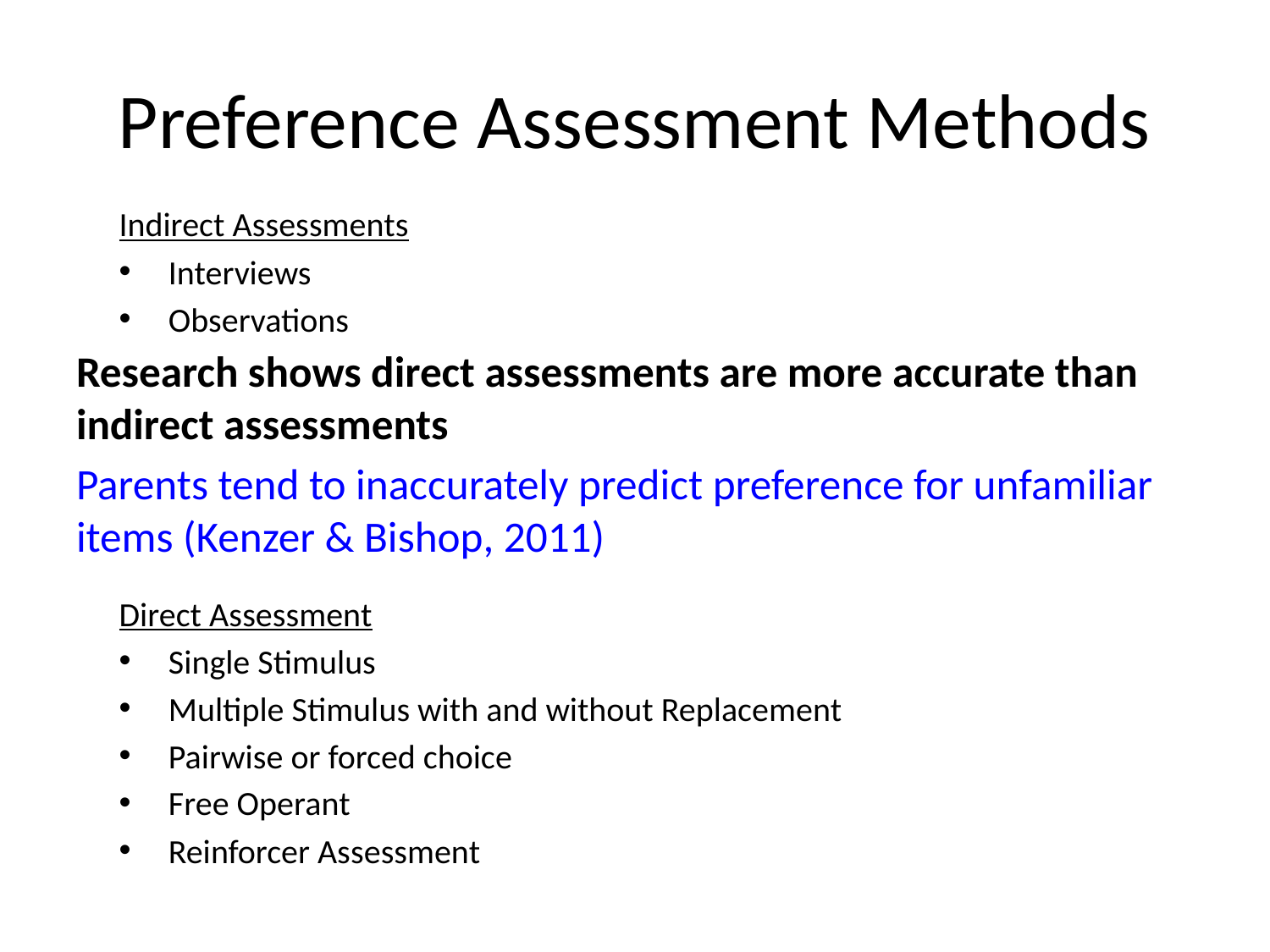

# Preference Assessment Methods
Indirect Assessments
Interviews
Observations
Direct Assessment
Single Stimulus
Multiple Stimulus with and without Replacement
Pairwise or forced choice
Free Operant
Reinforcer Assessment
Research shows direct assessments are more accurate than indirect assessments
Parents tend to inaccurately predict preference for unfamiliar items (Kenzer & Bishop, 2011)